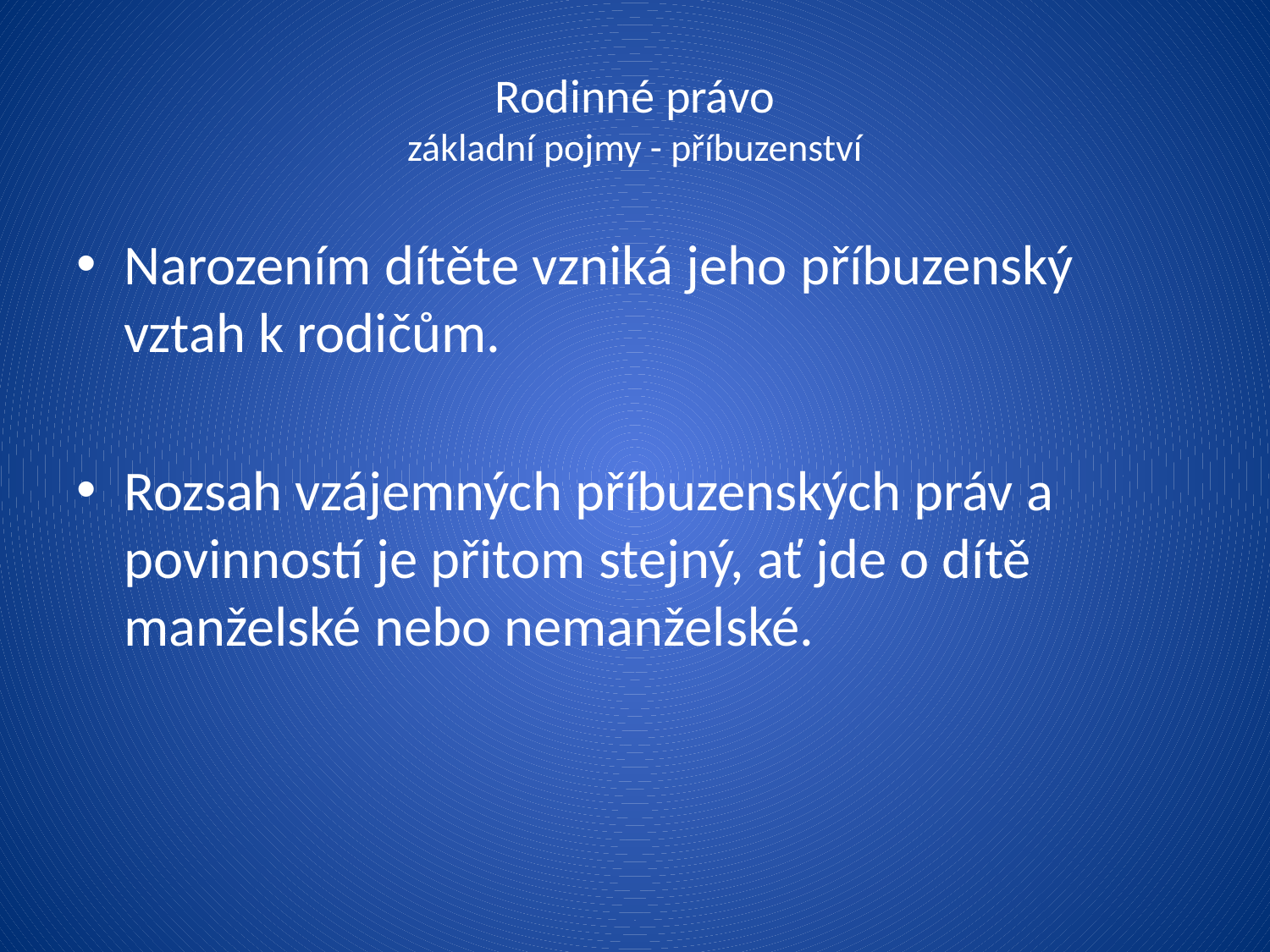

# Rodinné právo základní pojmy - příbuzenství
Narozením dítěte vzniká jeho příbuzenský vztah k rodičům.

Rozsah vzájemných příbuzenských práv a povinností je přitom stejný, ať jde o dítě manželské nebo nemanželské.